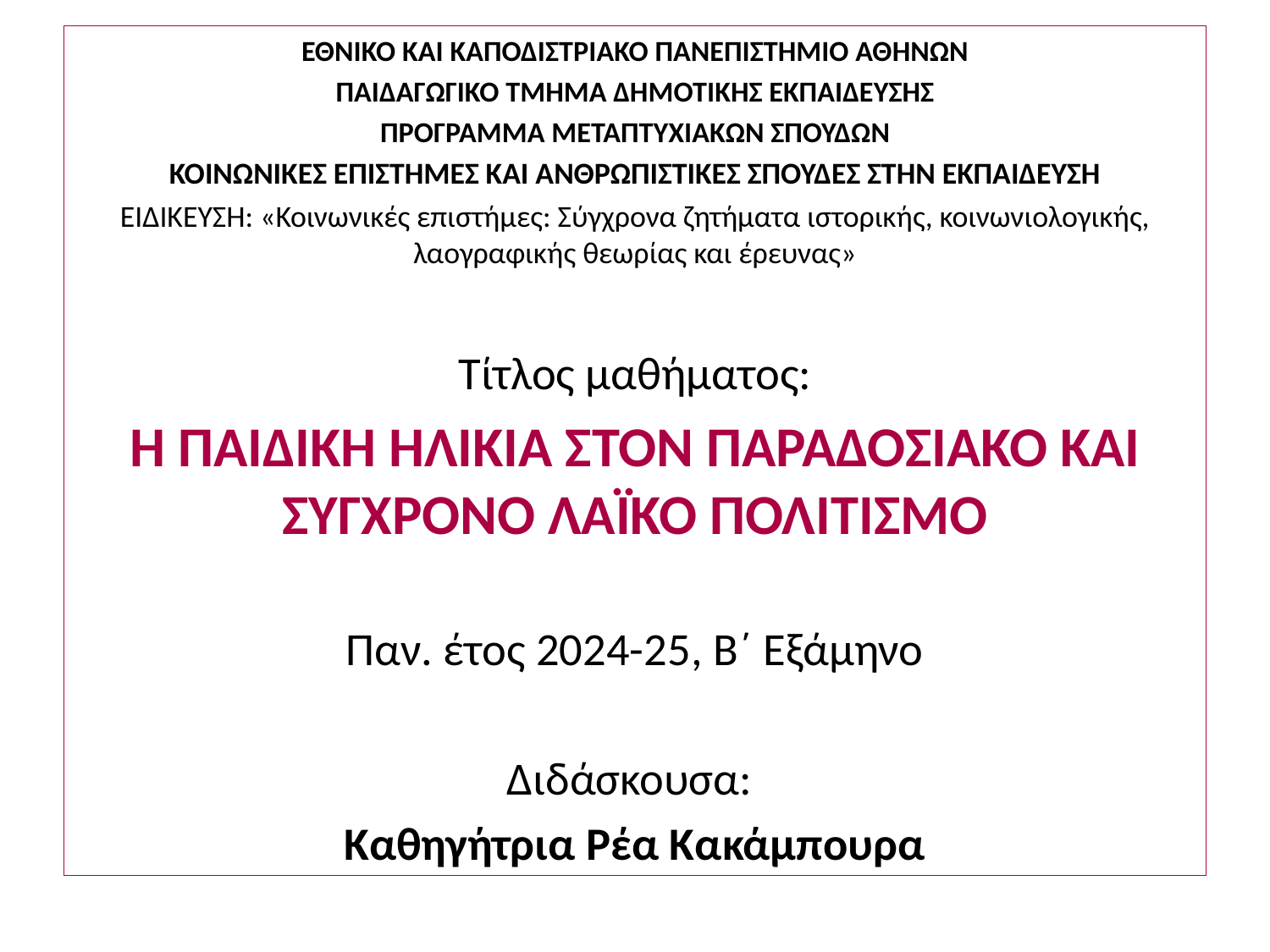

ΕΘΝΙΚΟ ΚΑΙ ΚΑΠΟΔΙΣΤΡΙΑΚΟ ΠΑΝΕΠΙΣΤΗΜΙΟ ΑΘΗΝΩΝ
ΠΑΙΔΑΓΩΓΙΚΟ ΤΜΗΜΑ ΔΗΜΟΤΙΚΗΣ ΕΚΠΑΙΔΕΥΣΗΣ
ΠΡΟΓΡΑΜΜΑ ΜΕΤΑΠΤΥΧΙΑΚΩΝ ΣΠΟΥΔΩΝ
ΚΟΙΝΩΝΙΚΕΣ ΕΠΙΣΤΗΜΕΣ ΚΑΙ ΑΝΘΡΩΠΙΣΤΙΚΕΣ ΣΠΟΥΔΕΣ ΣΤΗΝ ΕΚΠΑΙΔΕΥΣΗ
ΕΙΔΙΚΕΥΣΗ: «Κοινωνικές επιστήμες: Σύγχρονα ζητήματα ιστορικής, κοινωνιολογικής, λαογραφικής θεωρίας και έρευνας»

Τίτλος μαθήματος:
Η ΠΑΙΔΙΚΗ ΗΛΙΚΙΑ ΣΤΟΝ ΠΑΡΑΔΟΣΙΑΚΟ ΚΑΙ ΣΥΓΧΡΟΝΟ ΛΑΪΚΟ ΠΟΛΙΤΙΣΜΟ

Παν. έτος 2024-25, Β΄ Εξάμηνο

Διδάσκουσα:
Καθηγήτρια Ρέα Κακάμπουρα
#